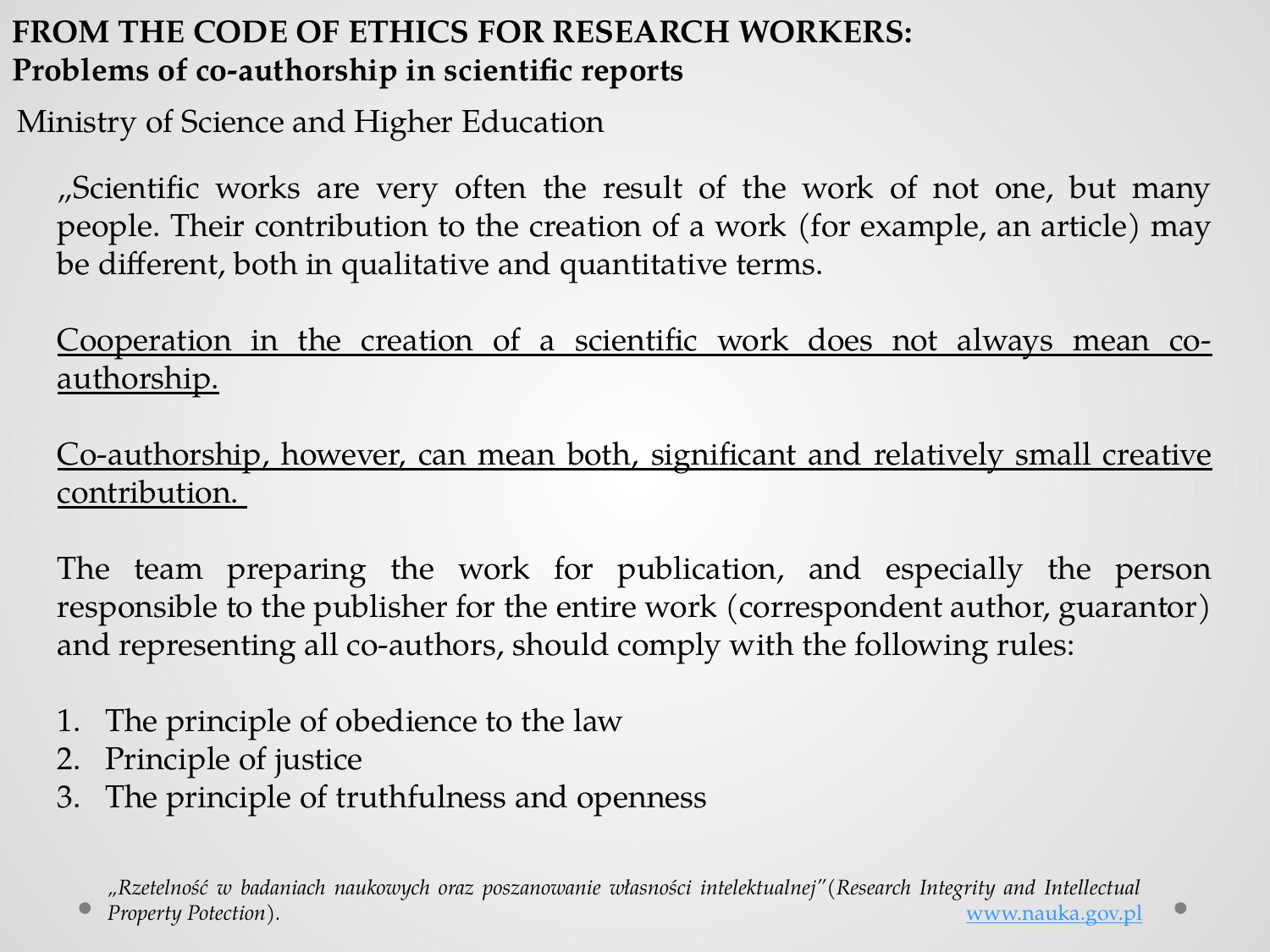

FROM THE CODE OF ETHICS FOR RESEARCH WORKERS:
Problems of co-authorship in scientific reports
Ministry of Science and Higher Education
„Scientific works are very often the result of the work of not one, but many people. Their contribution to the creation of a work (for example, an article) may be different, both in qualitative and quantitative terms.

Cooperation in the creation of a scientific work does not always mean co-authorship.

Co-authorship, however, can mean both, significant and relatively small creative contribution.

The team preparing the work for publication, and especially the person responsible to the publisher for the entire work (correspondent author, guarantor) and representing all co-authors, should comply with the following rules:

The principle of obedience to the law
Principle of justice
The principle of truthfulness and openness
„Rzetelność w badaniach naukowych oraz poszanowanie własności intelektualnej”(Research Integrity and Intellectual Property Potection).                                                                                                                                 www.nauka.gov.pl